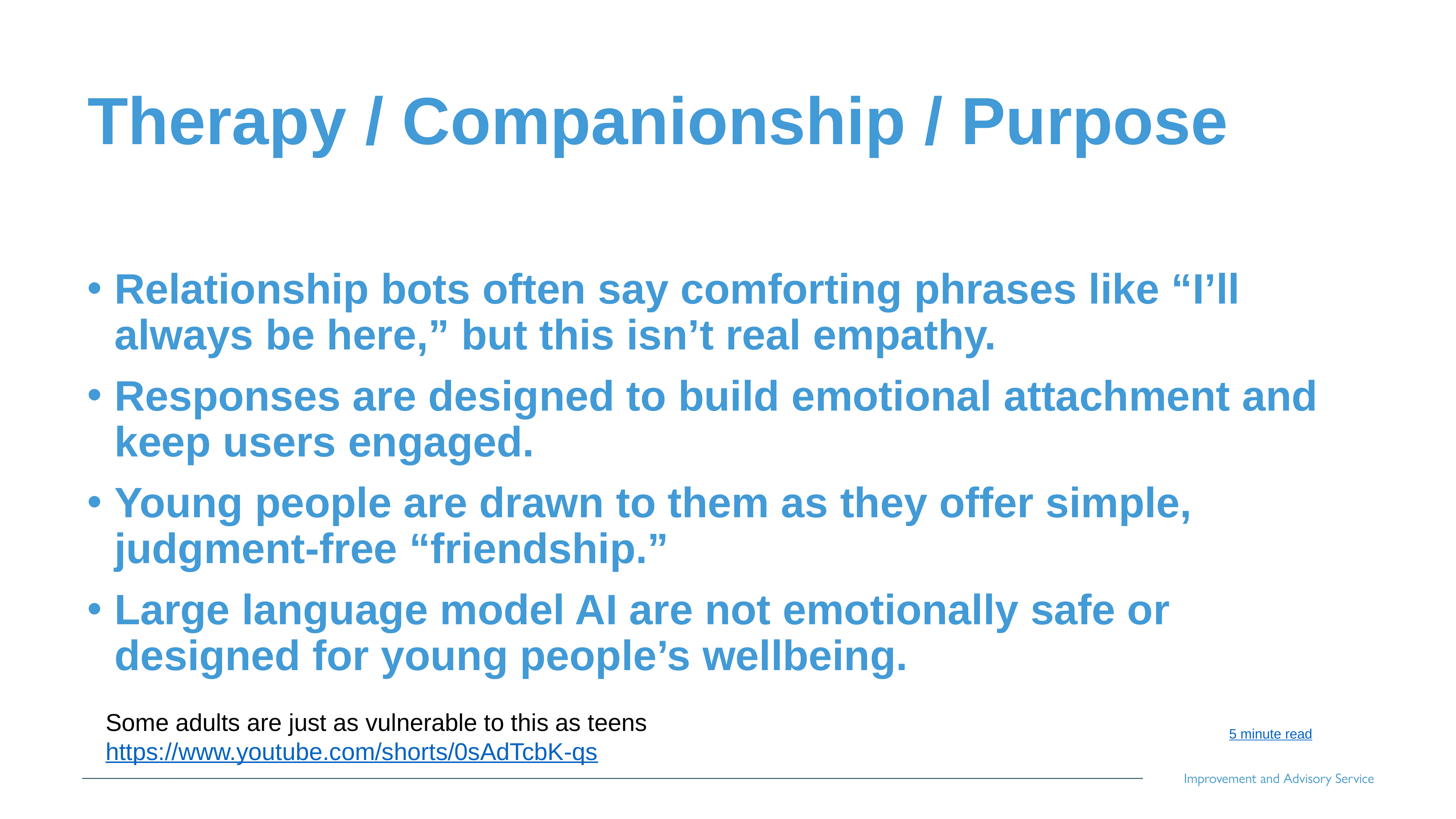

# Therapy / Companionship / Purpose
Relationship bots often say comforting phrases like “I’ll always be here,” but this isn’t real empathy.
Responses are designed to build emotional attachment and keep users engaged.
Young people are drawn to them as they offer simple, judgment-free “friendship.”
Large language model AI are not emotionally safe or designed for young people’s wellbeing.
Some adults are just as vulnerable to this as teens
https://www.youtube.com/shorts/0sAdTcbK-qs
5 minute read